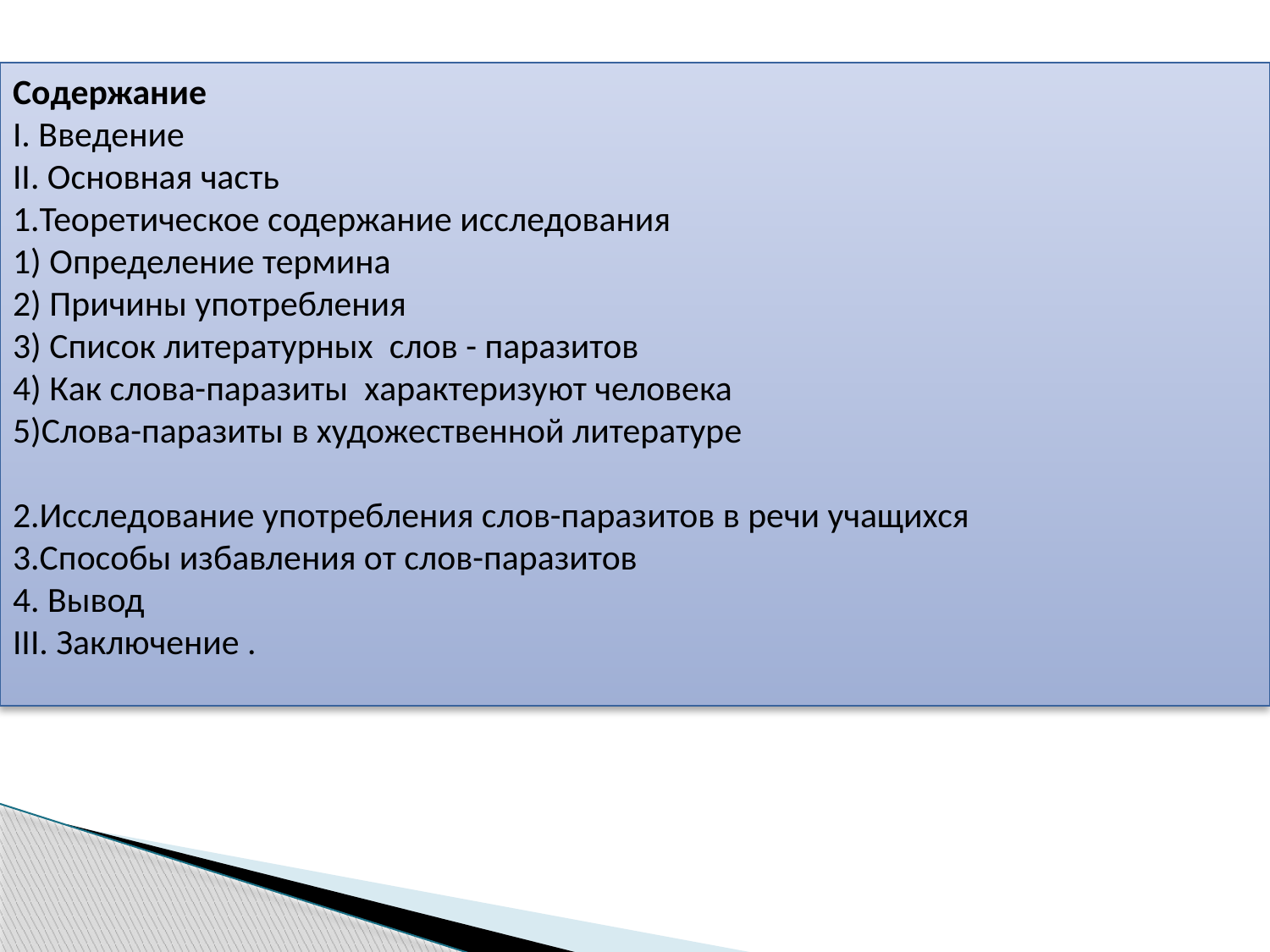

Содержание
І. Введение
ІІ. Основная часть
1.Теоретическое содержание исследования
1) Определение термина
2) Причины употребления
3) Список литературных  слов - паразитов
4) Как слова-паразиты  характеризуют человека
5)Слова-паразиты в художественной литературе

2.Исследование употребления слов-паразитов в речи учащихся
3.Способы избавления от слов-паразитов
4. Вывод
ІІІ. Заключение .